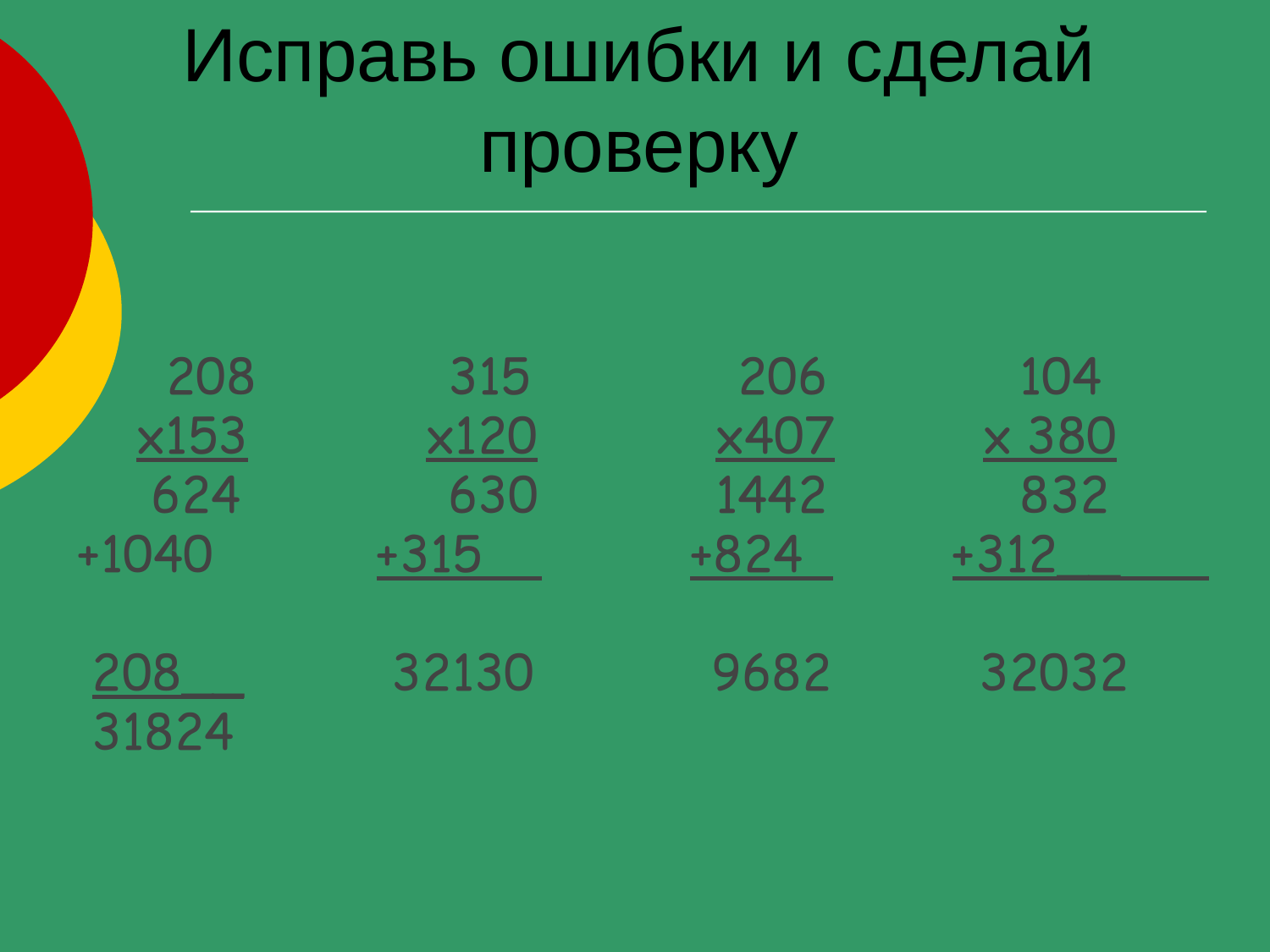

Исправь ошибки и сделай проверку
      208             315              206             104
    х153            х120            х407          х 380
     624              630            1442             832
+1040           +315              +824          +312__
 208__          32130            9682          32032
 31824